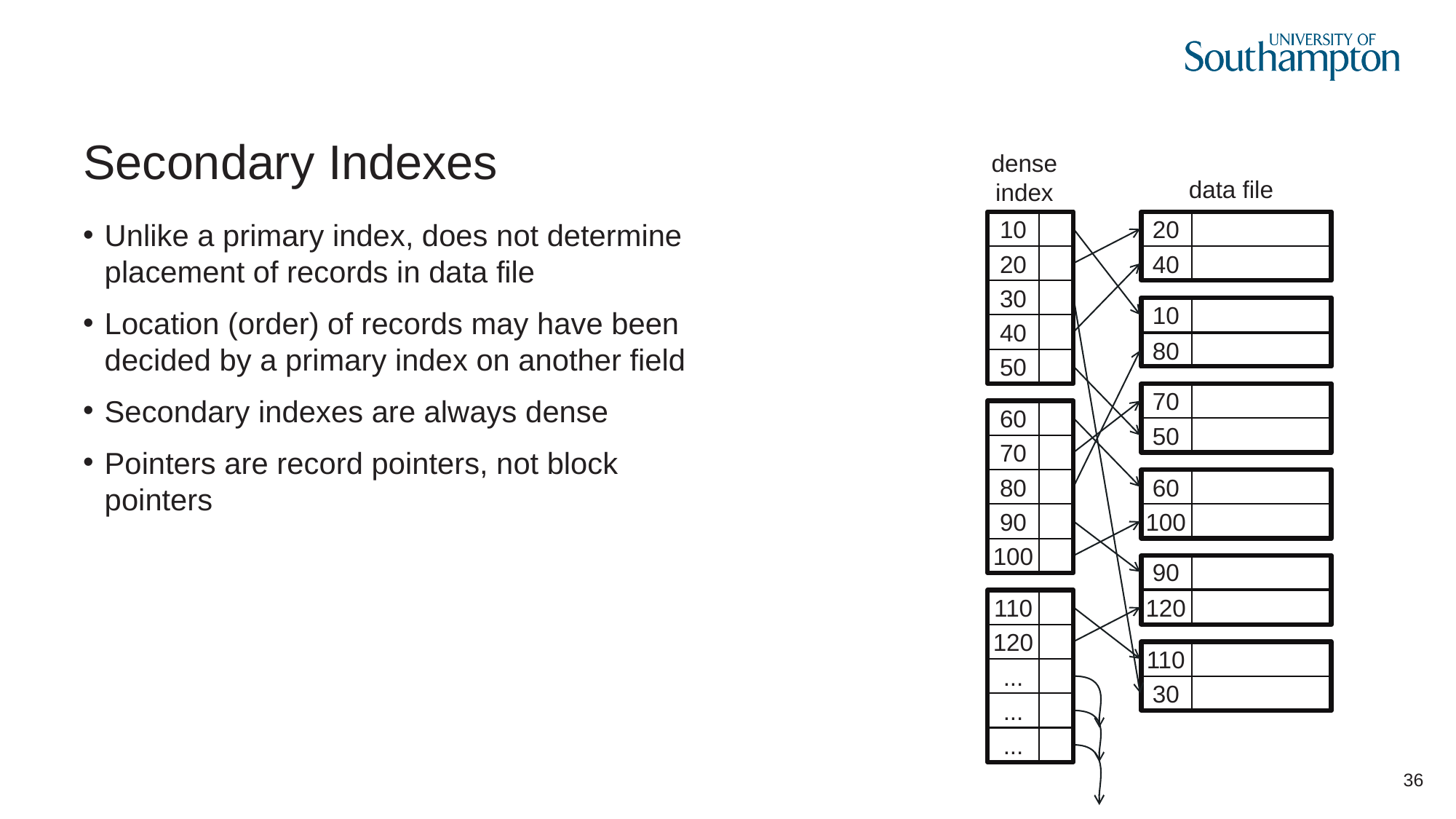

# Secondary Indexes
dense
index
data file

10

20

Unlike a primary index, does not determine placement of records in data file
Location (order) of records may have been decided by a primary index on another field
Secondary indexes are always dense
Pointers are record pointers, not block pointers

20
40

30
10

40
80

50
70

60

50

70

80
60

90
100

100
90

110

120

120
110

...
30

...

...